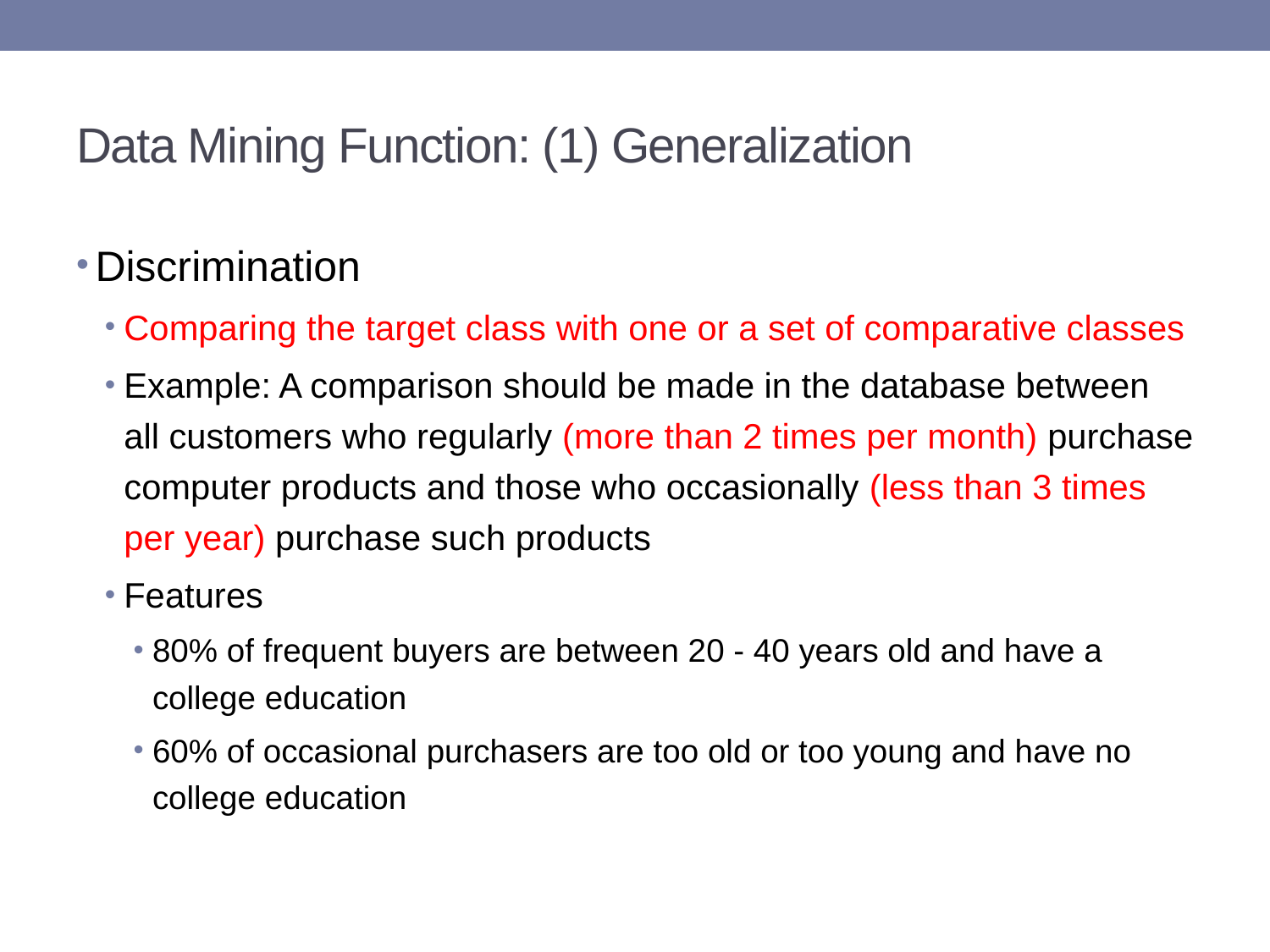

# Data Mining Function: (1) Generalization
Discrimination
Comparing the target class with one or a set of comparative classes
Example: A comparison should be made in the database between all customers who regularly (more than 2 times per month) purchase computer products and those who occasionally (less than 3 times per year) purchase such products
Features
80% of frequent buyers are between 20 - 40 years old and have a college education
60% of occasional purchasers are too old or too young and have no college education